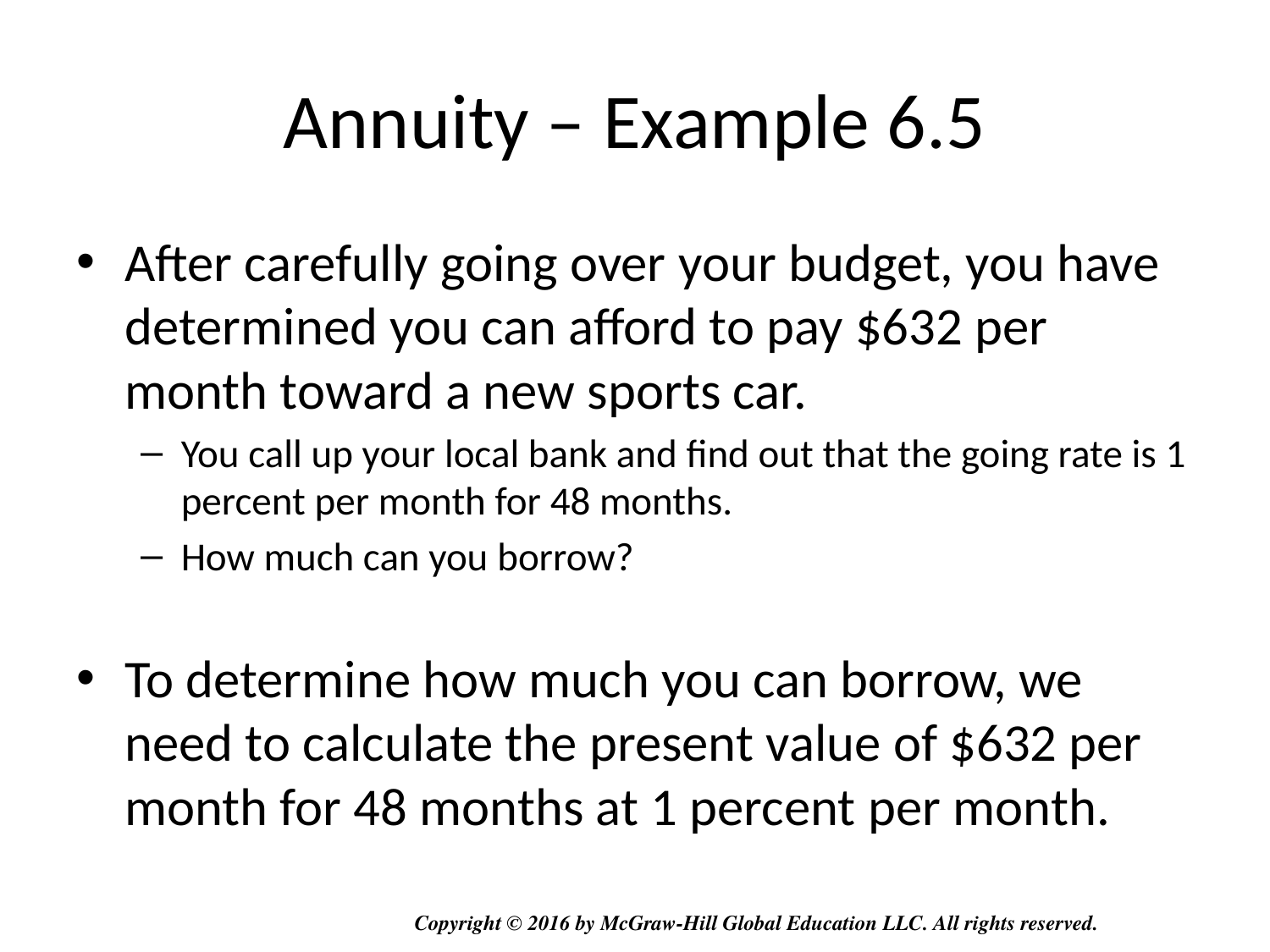

# Annuity – Example 6.5
After carefully going over your budget, you have determined you can afford to pay $632 per month toward a new sports car.
You call up your local bank and find out that the going rate is 1 percent per month for 48 months.
How much can you borrow?

To determine how much you can borrow, we need to calculate the present value of $632 per month for 48 months at 1 percent per month.
Copyright © 2016 by McGraw-Hill Global Education LLC. All rights reserved.